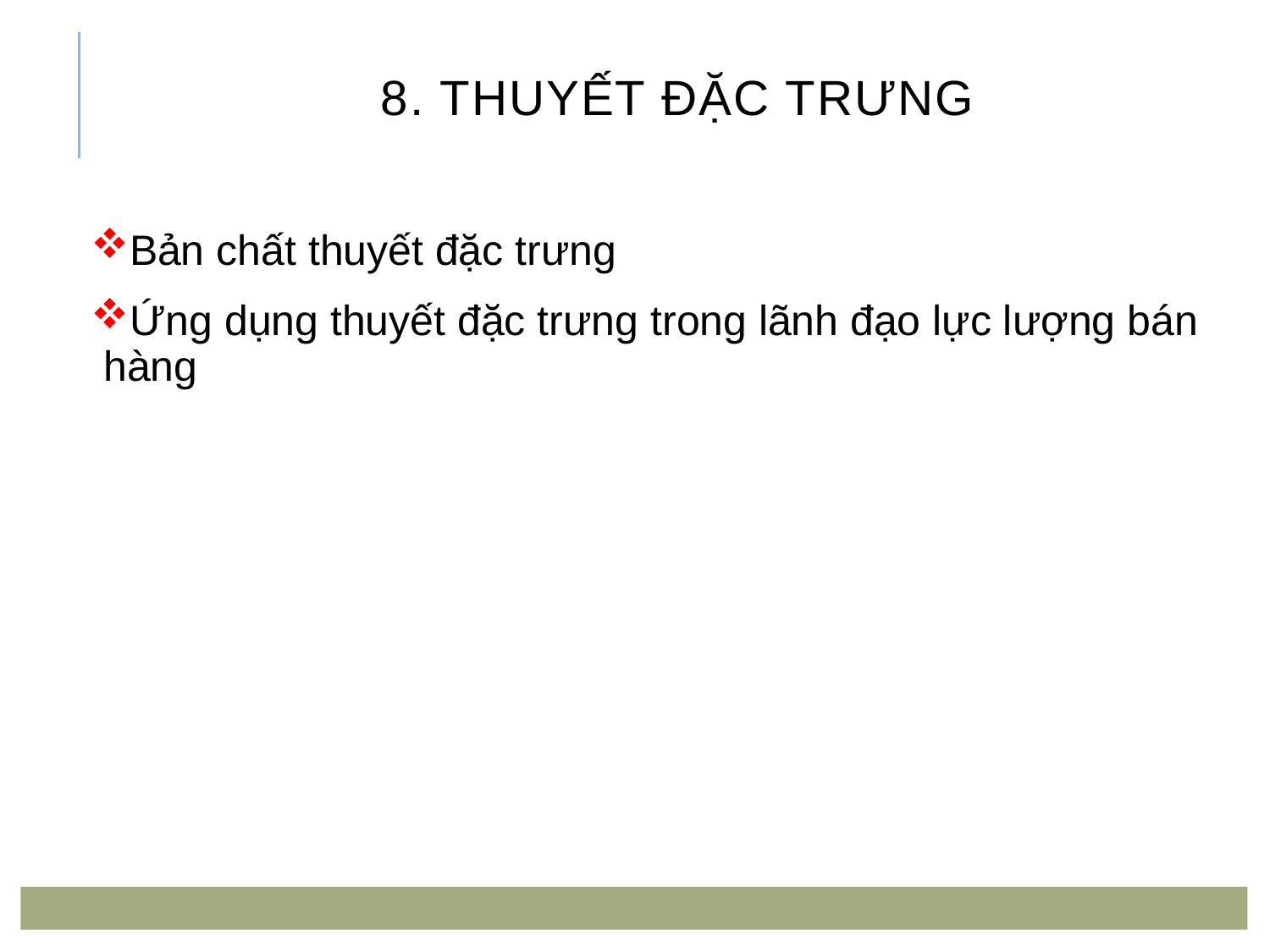

# 8. Thuyết đặc trưng
Bản chất thuyết đặc trưng
Ứng dụng thuyết đặc trưng trong lãnh đạo lực lượng bán hàng